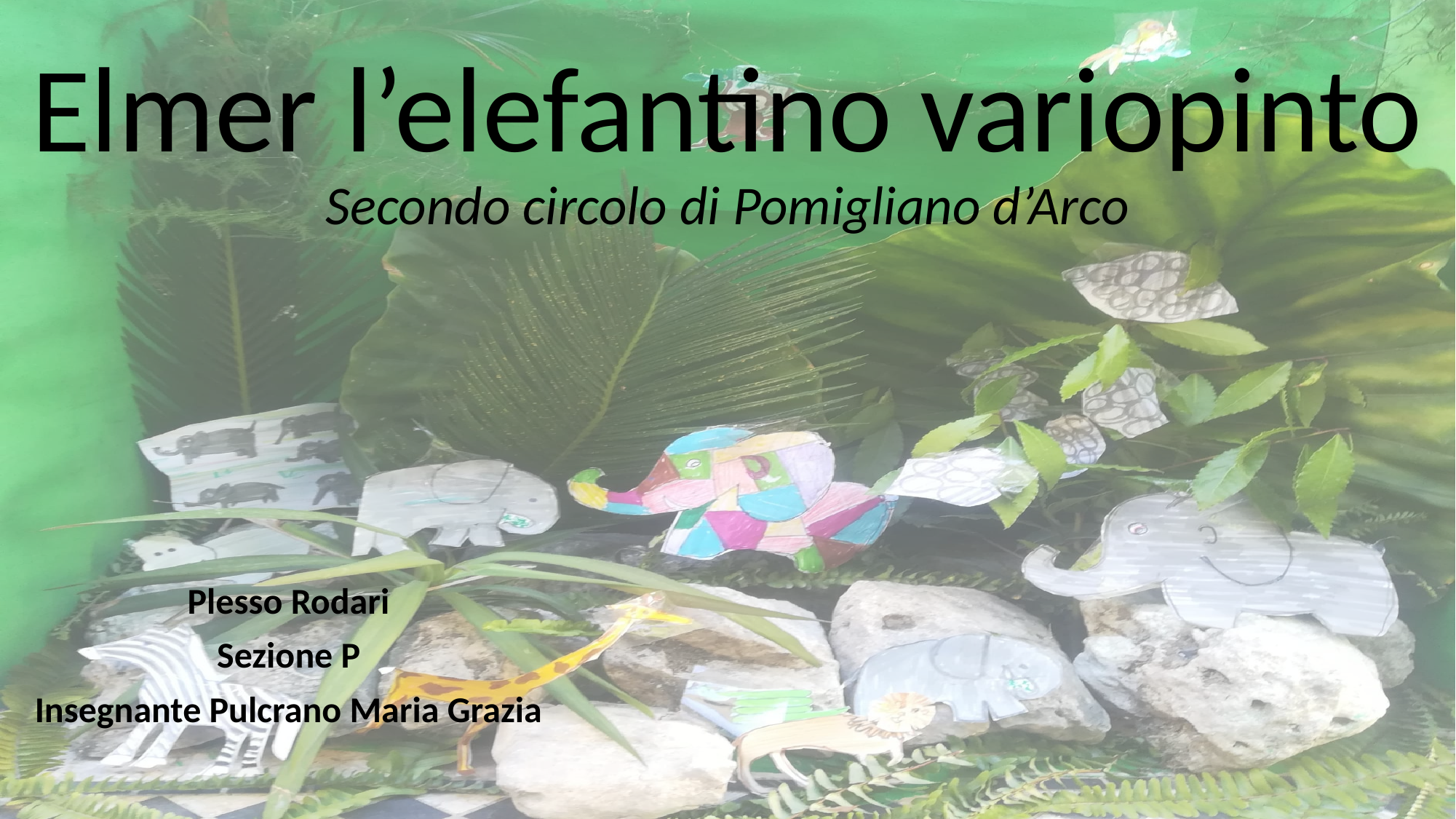

# Elmer l’elefantino variopinto Secondo circolo di Pomigliano d’Arco
Plesso Rodari
Sezione P
Insegnante Pulcrano Maria Grazia